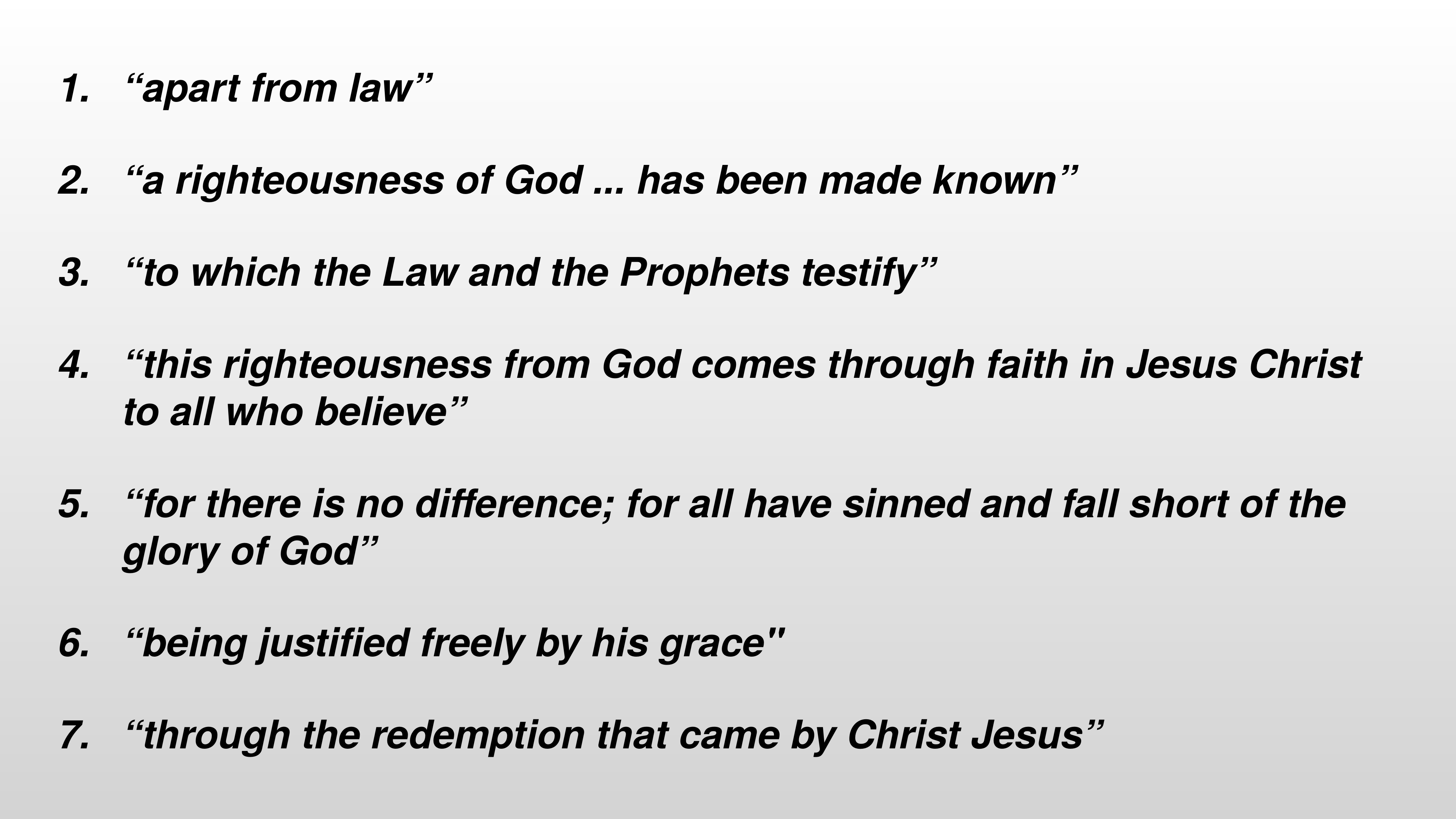

“apart from law”
“a righteousness of God ... has been made known”
“to which the Law and the Prophets testify”
“this righteousness from God comes through faith in Jesus Christ to all who believe”
“for there is no difference; for all have sinned and fall short of the glory of God”
“being justified freely by his grace"
“through the redemption that came by Christ Jesus”